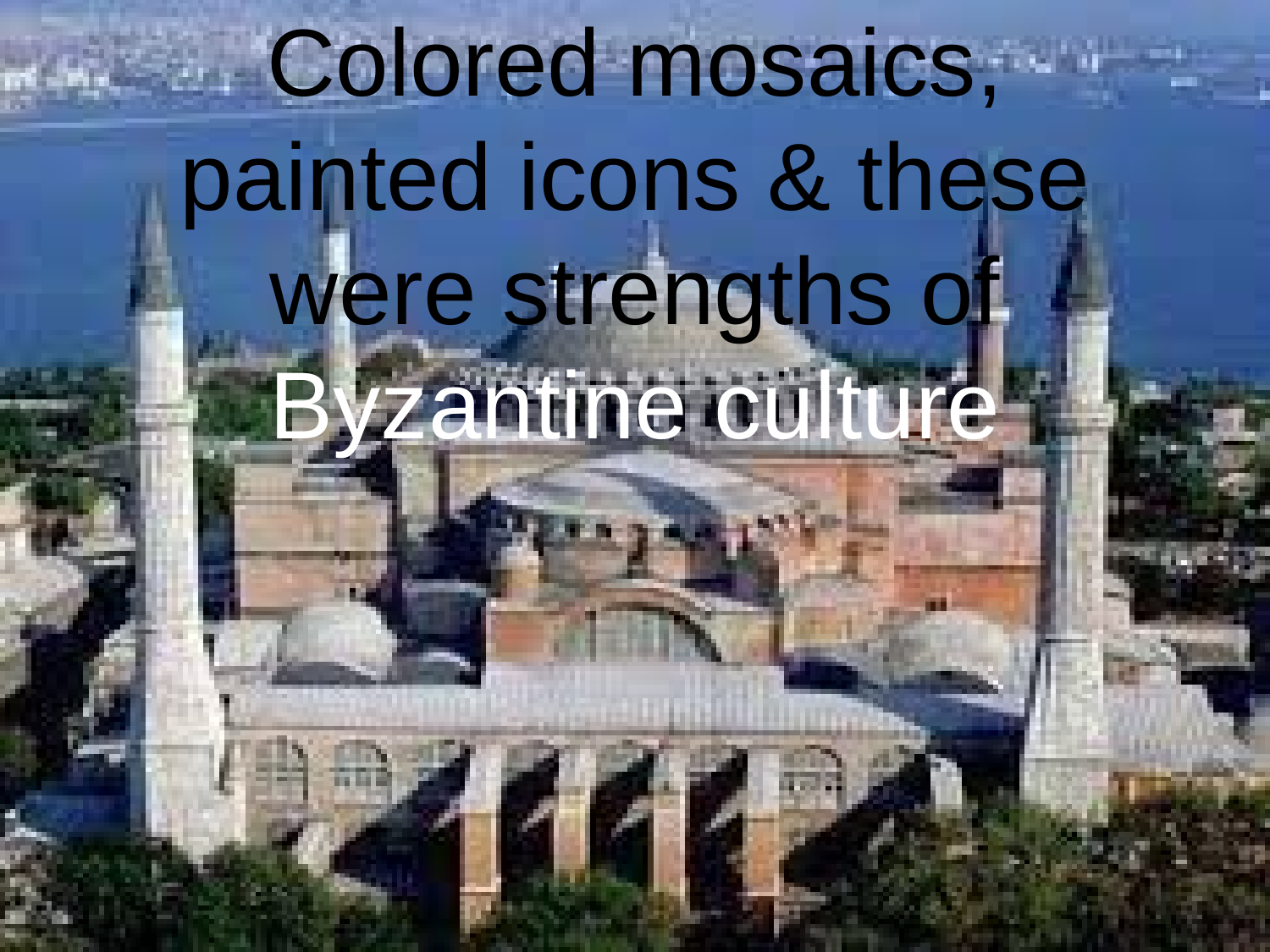

# Colored mosaics, painted icons & these were strengths of Byzantine culture